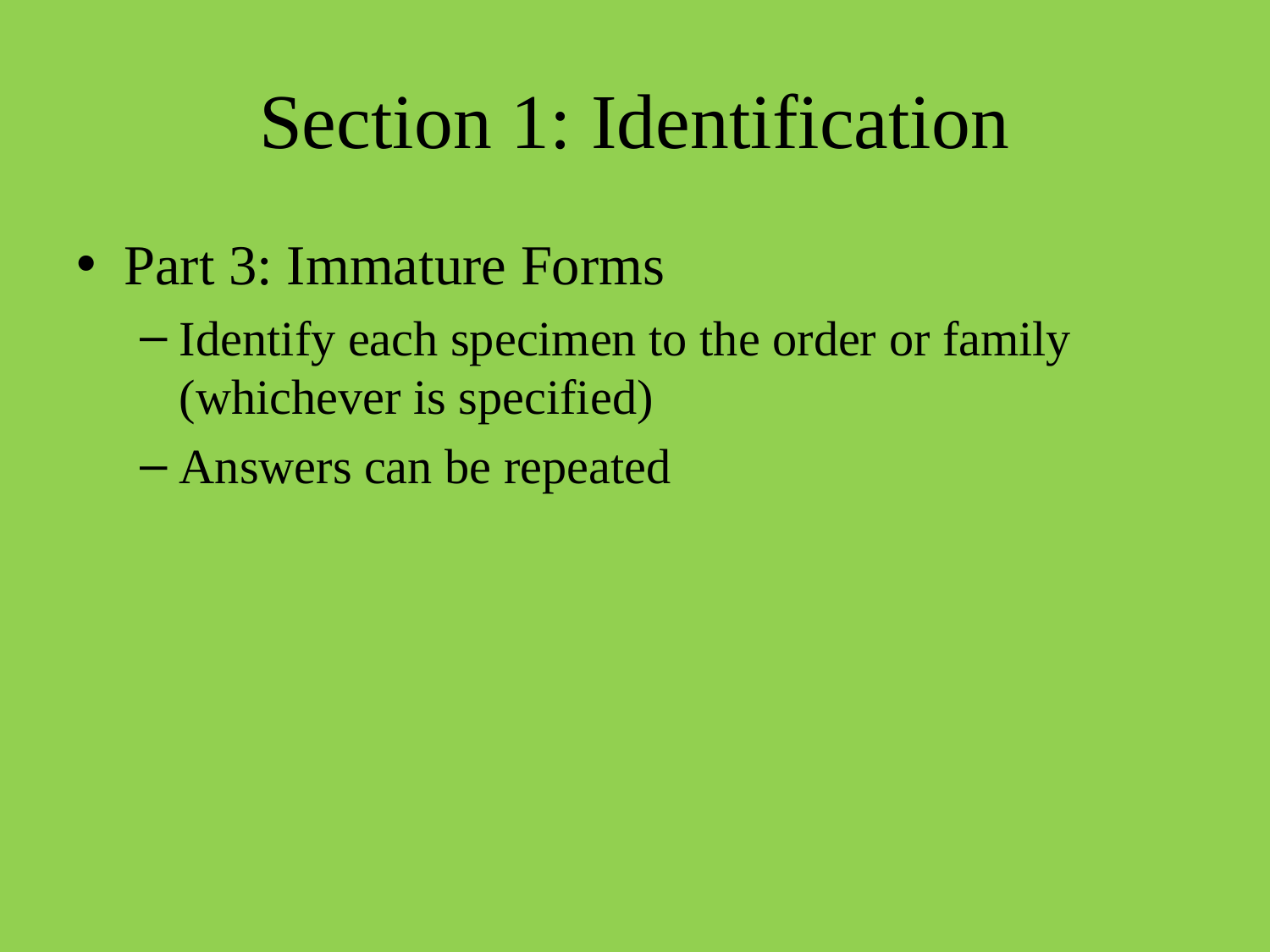

# Section 1: Identification
Part 3: Immature Forms
Identify each specimen to the order or family (whichever is specified)
Answers can be repeated